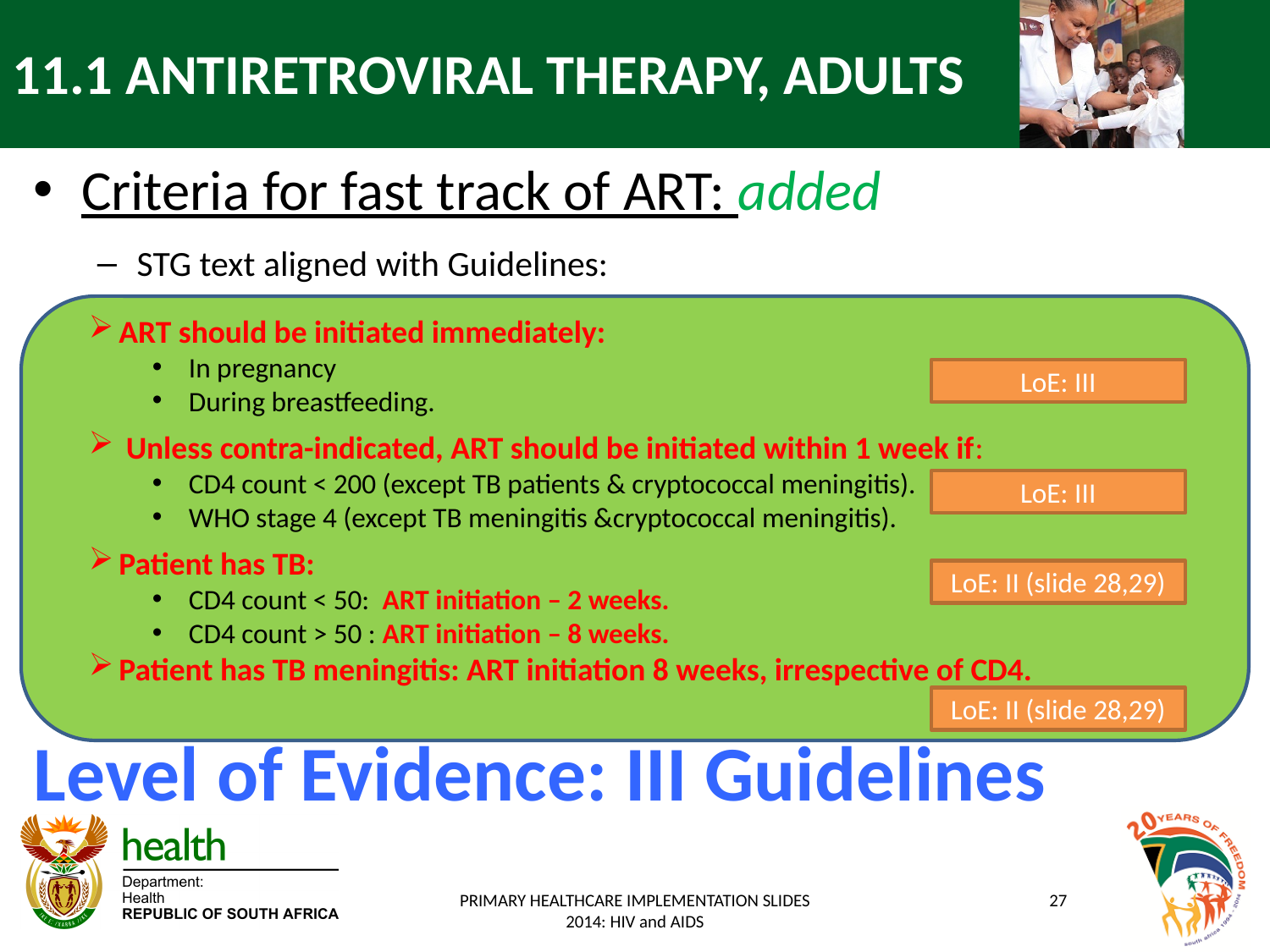

# 11.1 ANTIRETROVIRAL THERAPY, ADULTS
Criteria for fast track of ART: added

STG text aligned with Guidelines:

Level of Evidence: III Guidelines

ART should be initiated immediately:
 In pregnancy
 During breastfeeding.

 Unless contra-indicated, ART should be initiated within 1 week if:
 CD4 count < 200 (except TB patients & cryptococcal meningitis).
 WHO stage 4 (except TB meningitis &cryptococcal meningitis).

Patient has TB:
 CD4 count < 50:  ART initiation – 2 weeks.
 CD4 count > 50 : ART initiation – 8 weeks.
Patient has TB meningitis: ART initiation 8 weeks, irrespective of CD4.

LoE: III
LoE: III
LoE: II (slide 28,29)
LoE: II (slide 28,29)
PRIMARY HEALTHCARE IMPLEMENTATION SLIDES 2014: HIV and AIDS
27